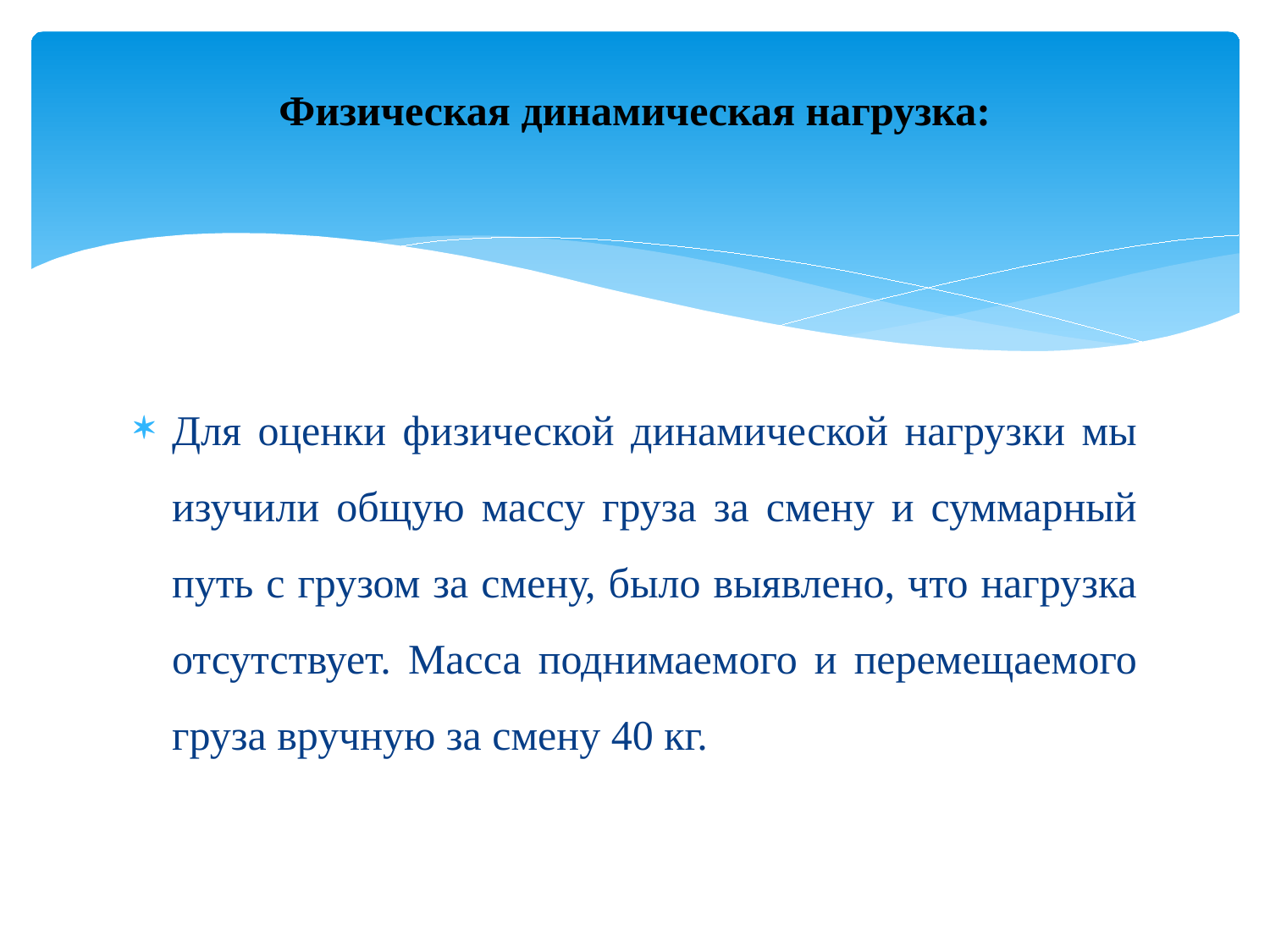

# Физическая динамическая нагрузка:
Для оценки физической динамической нагрузки мы изучили общую массу груза за смену и суммарный путь с грузом за смену, было выявлено, что нагрузка отсутствует. Масса поднимаемого и перемещаемого груза вручную за смену 40 кг.